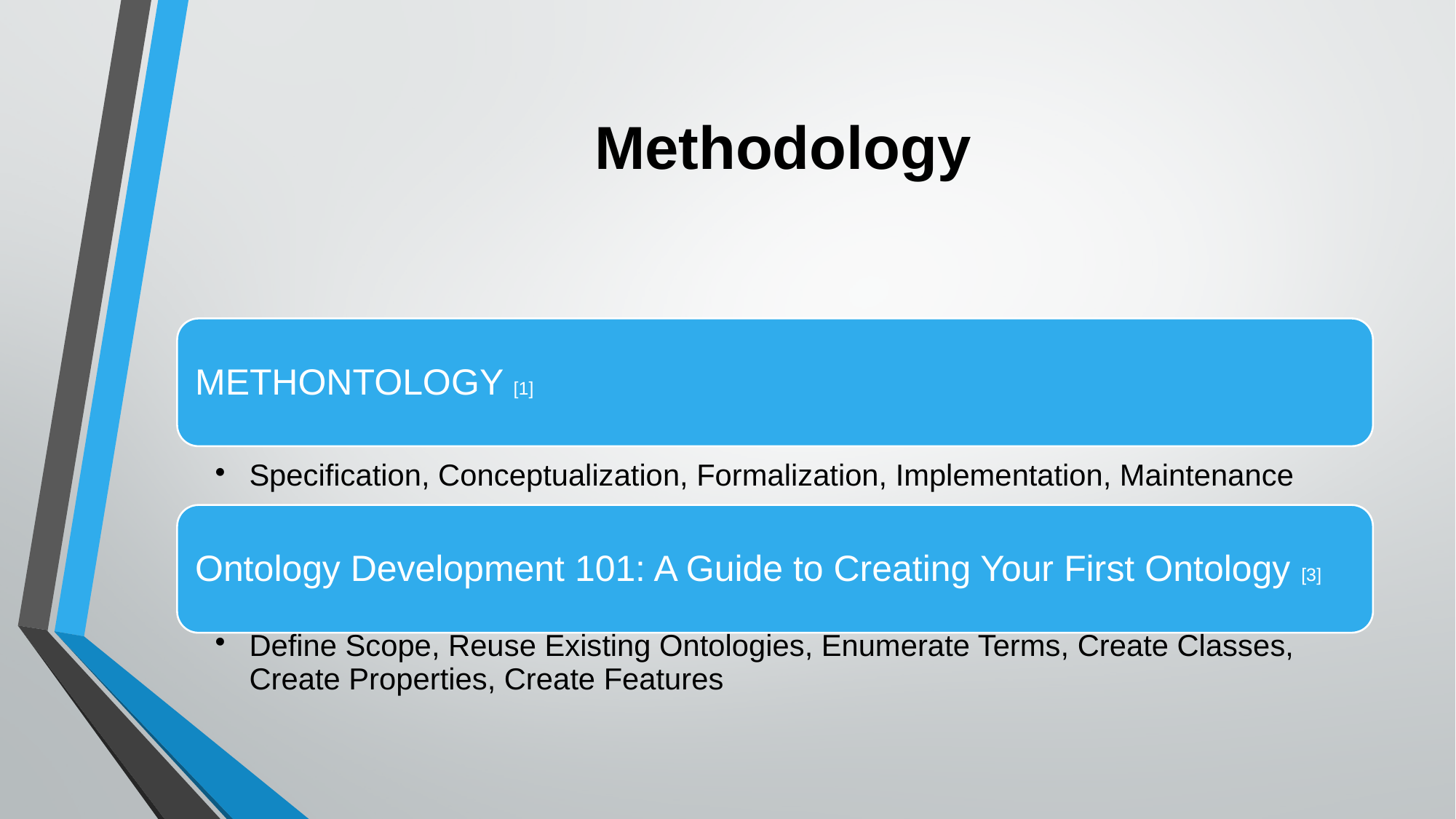

# Methodology
METHONTOLOGY [1]
Specification, Conceptualization, Formalization, Implementation, Maintenance
Ontology Development 101: A Guide to Creating Your First Ontology [3]
Define Scope, Reuse Existing Ontologies, Enumerate Terms, Create Classes, Create Properties, Create Features